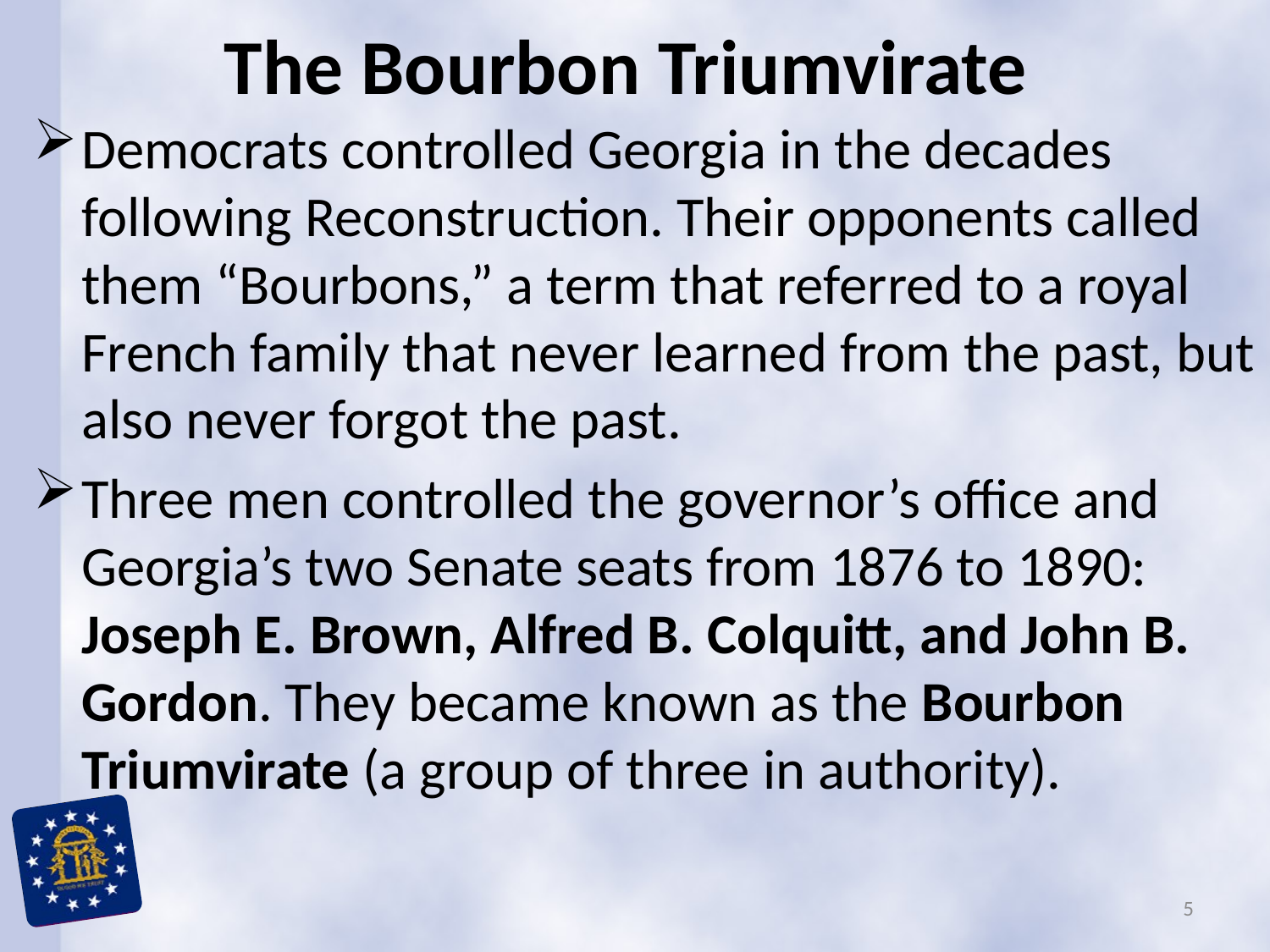

# The Bourbon Triumvirate
Democrats controlled Georgia in the decades following Reconstruction. Their opponents called them “Bourbons,” a term that referred to a royal French family that never learned from the past, but also never forgot the past.
Three men controlled the governor’s office and Georgia’s two Senate seats from 1876 to 1890:  Joseph E. Brown, Alfred B. Colquitt, and John B. Gordon. They became known as the Bourbon Triumvirate (a group of three in authority).
5